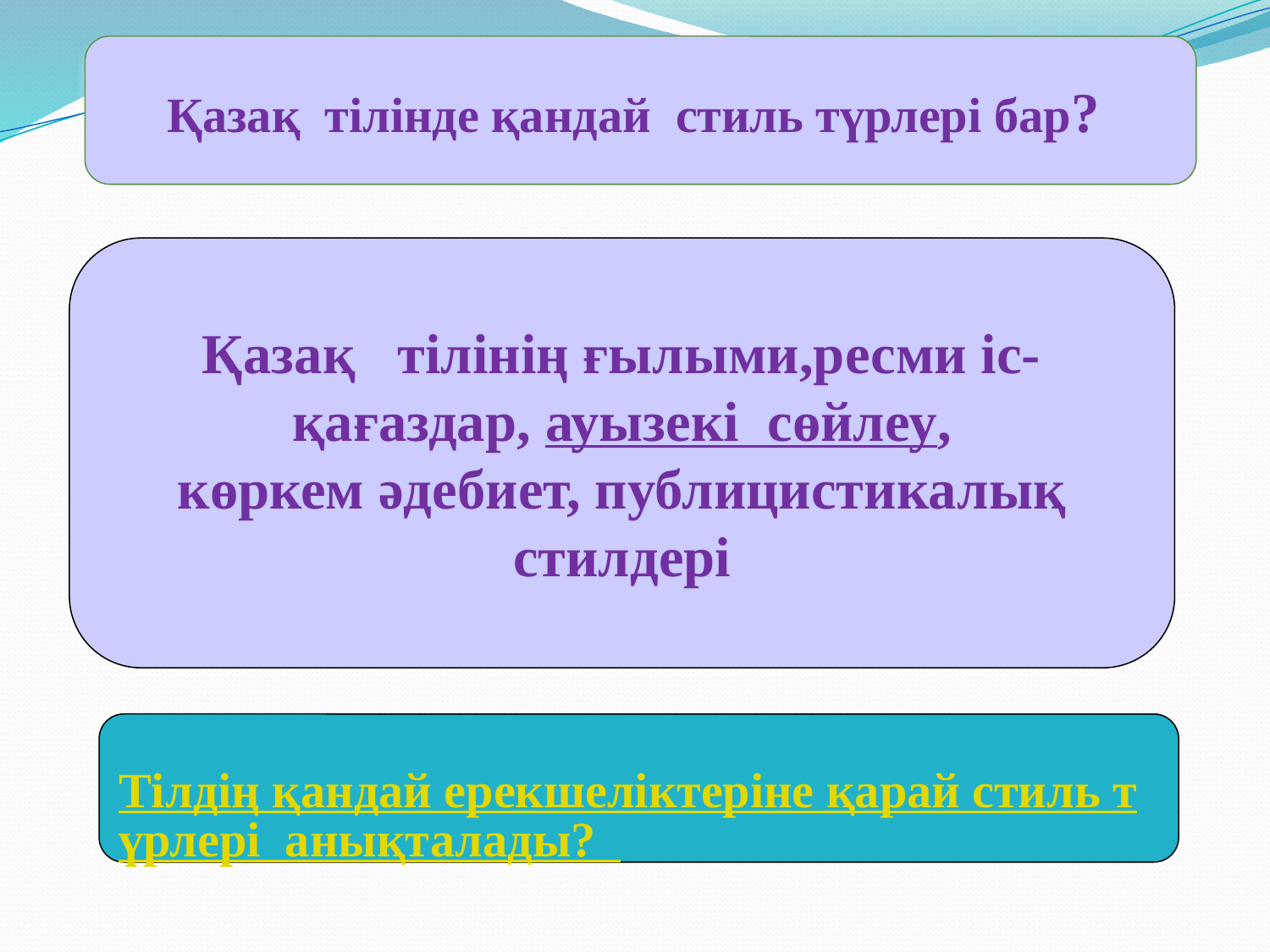

Қазақ  тілінде қандай  стиль түрлері бар?
Қазақ   тілінің ғылыми,ресми іс- қағаздар, ауызекі  сөйлеу,
көркем әдебиет, публицистикалық стилдері
Тілдің қандай ерекшеліктеріне қарай стиль түрлері  анықталады?